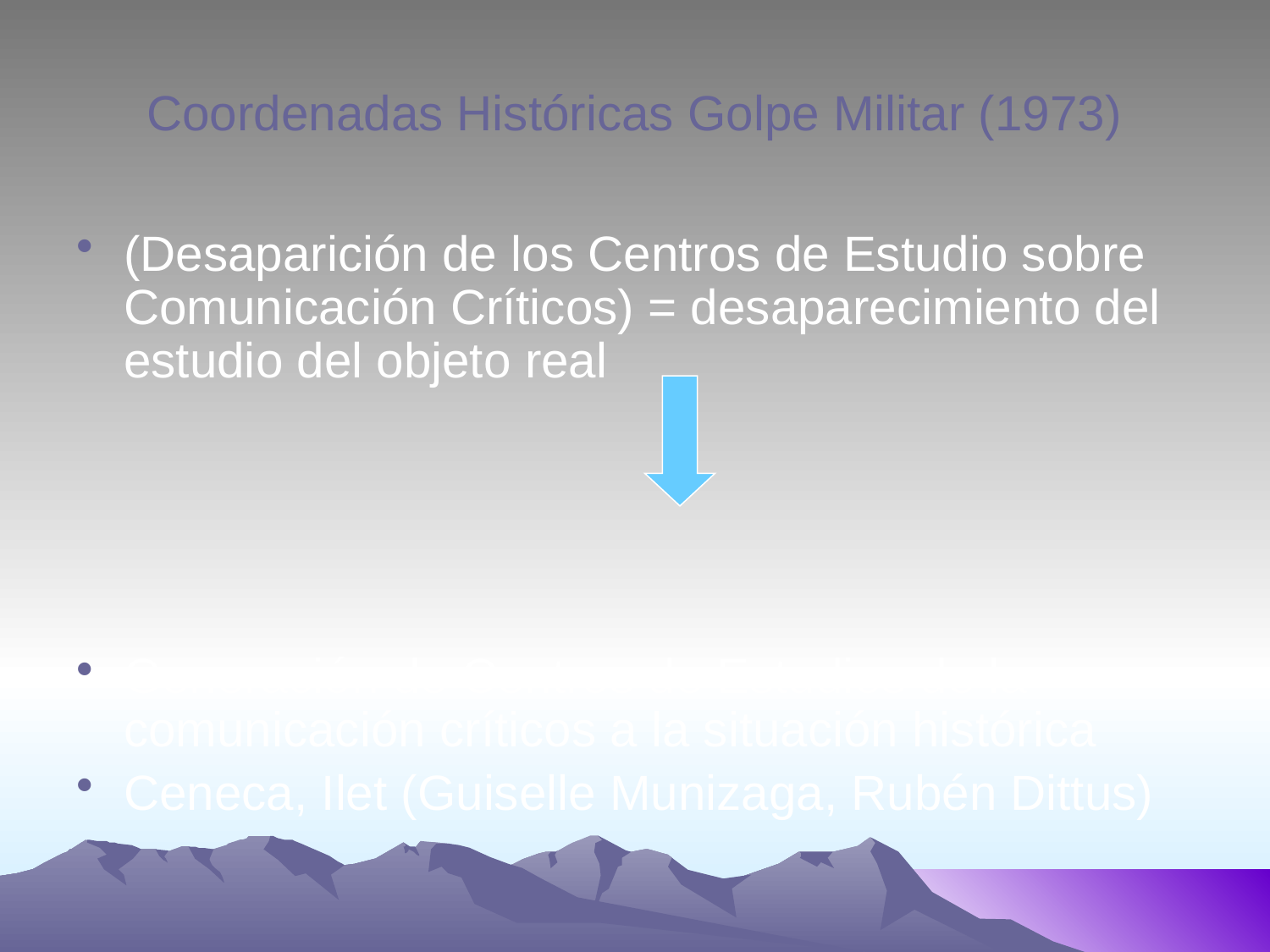

# Coordenadas Históricas Golpe Militar (1973)
(Desaparición de los Centros de Estudio sobre Comunicación Críticos) = desaparecimiento del estudio del objeto real

Generación de Centros de Estudios de la comunicación críticos a la situación histórica
Ceneca, Ilet (Guiselle Munizaga, Rubén Dittus)